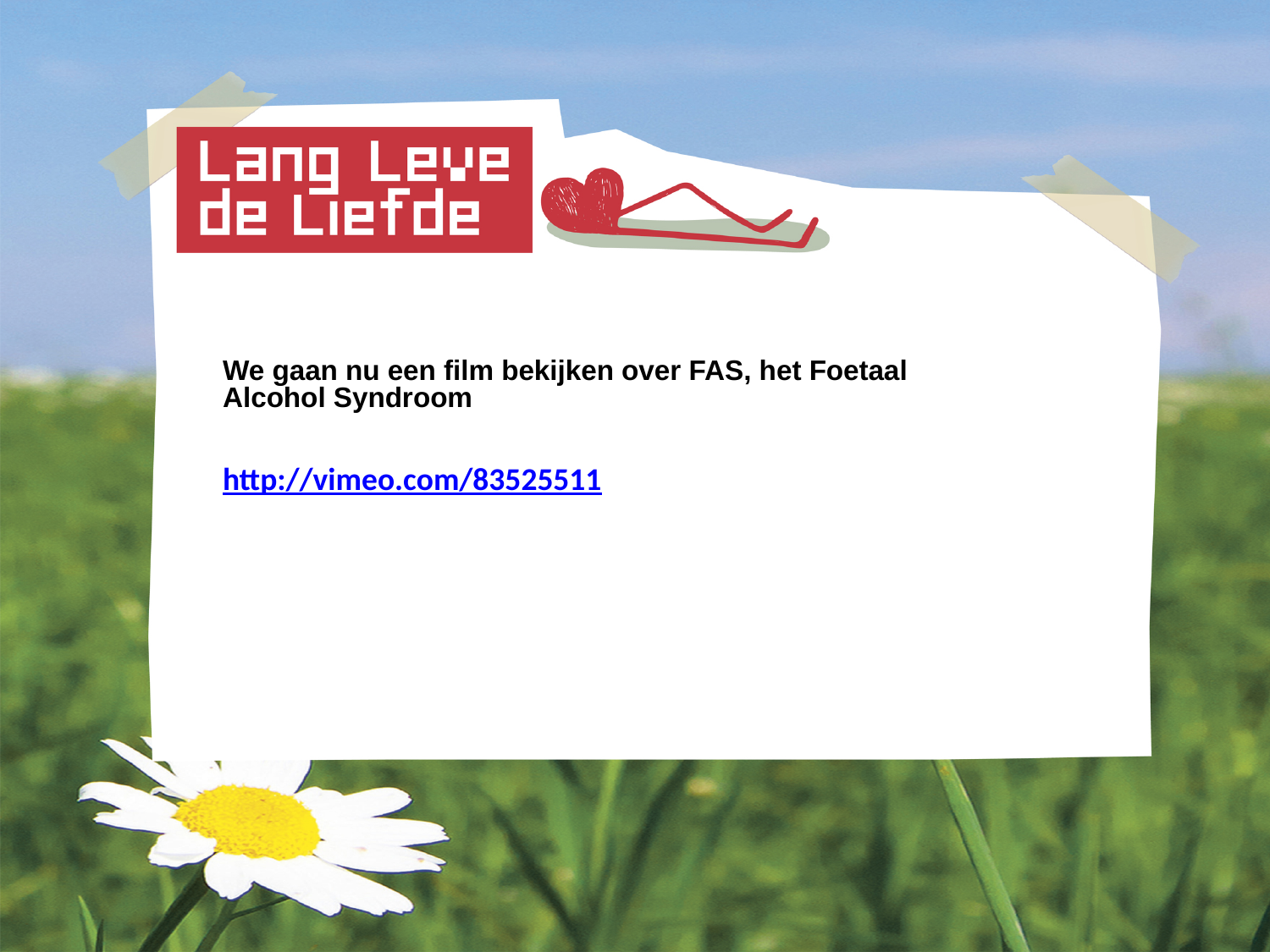

We gaan nu een film bekijken over FAS, het Foetaal Alcohol Syndroom

	http://vimeo.com/83525511